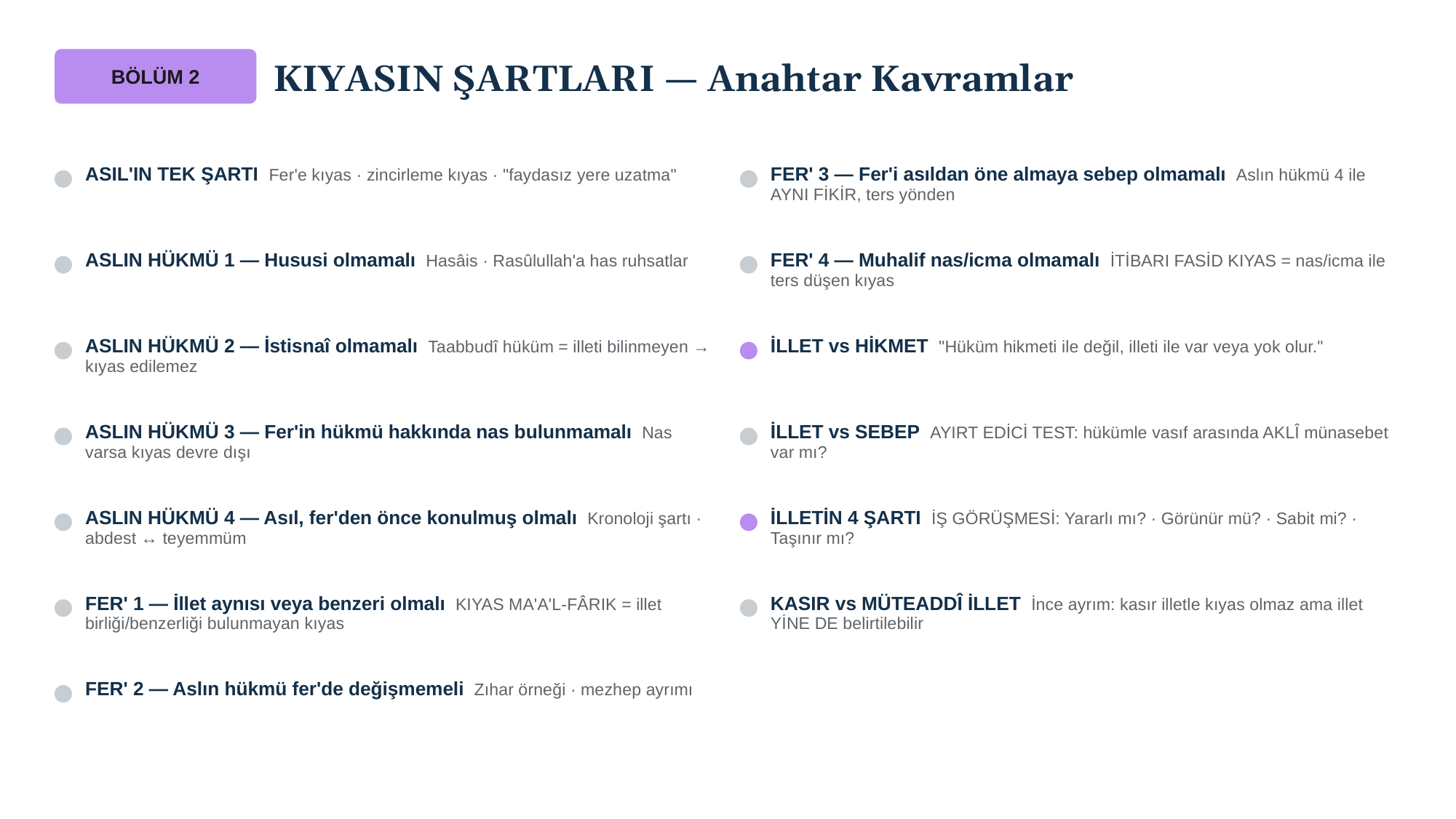

KIYASIN ŞARTLARI — Anahtar Kavramlar

BÖLÜM 2
ASIL'IN TEK ŞARTI  Fer'e kıyas · zincirleme kıyas · "faydasız yere uzatma"
FER' 3 — Fer'i asıldan öne almaya sebep olmamalı  Aslın hükmü 4 ile AYNI FİKİR, ters yönden

ASLIN HÜKMÜ 1 — Hususi olmamalı  Hasâis · Rasûlullah'a has ruhsatlar
FER' 4 — Muhalif nas/icma olmamalı  İTİBARI FASİD KIYAS = nas/icma ile ters düşen kıyas

ASLIN HÜKMÜ 2 — İstisnaî olmamalı  Taabbudî hüküm = illeti bilinmeyen → kıyas edilemez
İLLET vs HİKMET  "Hüküm hikmeti ile değil, illeti ile var veya yok olur."

ASLIN HÜKMÜ 3 — Fer'in hükmü hakkında nas bulunmamalı  Nas varsa kıyas devre dışı
İLLET vs SEBEP  AYIRT EDİCİ TEST: hükümle vasıf arasında AKLÎ münasebet var mı?

ASLIN HÜKMÜ 4 — Asıl, fer'den önce konulmuş olmalı  Kronoloji şartı · abdest ↔ teyemmüm
İLLETİN 4 ŞARTI  İŞ GÖRÜŞMESİ: Yararlı mı? · Görünür mü? · Sabit mi? · Taşınır mı?

FER' 1 — İllet aynısı veya benzeri olmalı  KIYAS MA'A'L-FÂRIK = illet birliği/benzerliği bulunmayan kıyas
KASIR vs MÜTEADDÎ İLLET  İnce ayrım: kasır illetle kıyas olmaz ama illet YİNE DE belirtilebilir

FER' 2 — Aslın hükmü fer'de değişmemeli  Zıhar örneği · mezhep ayrımı